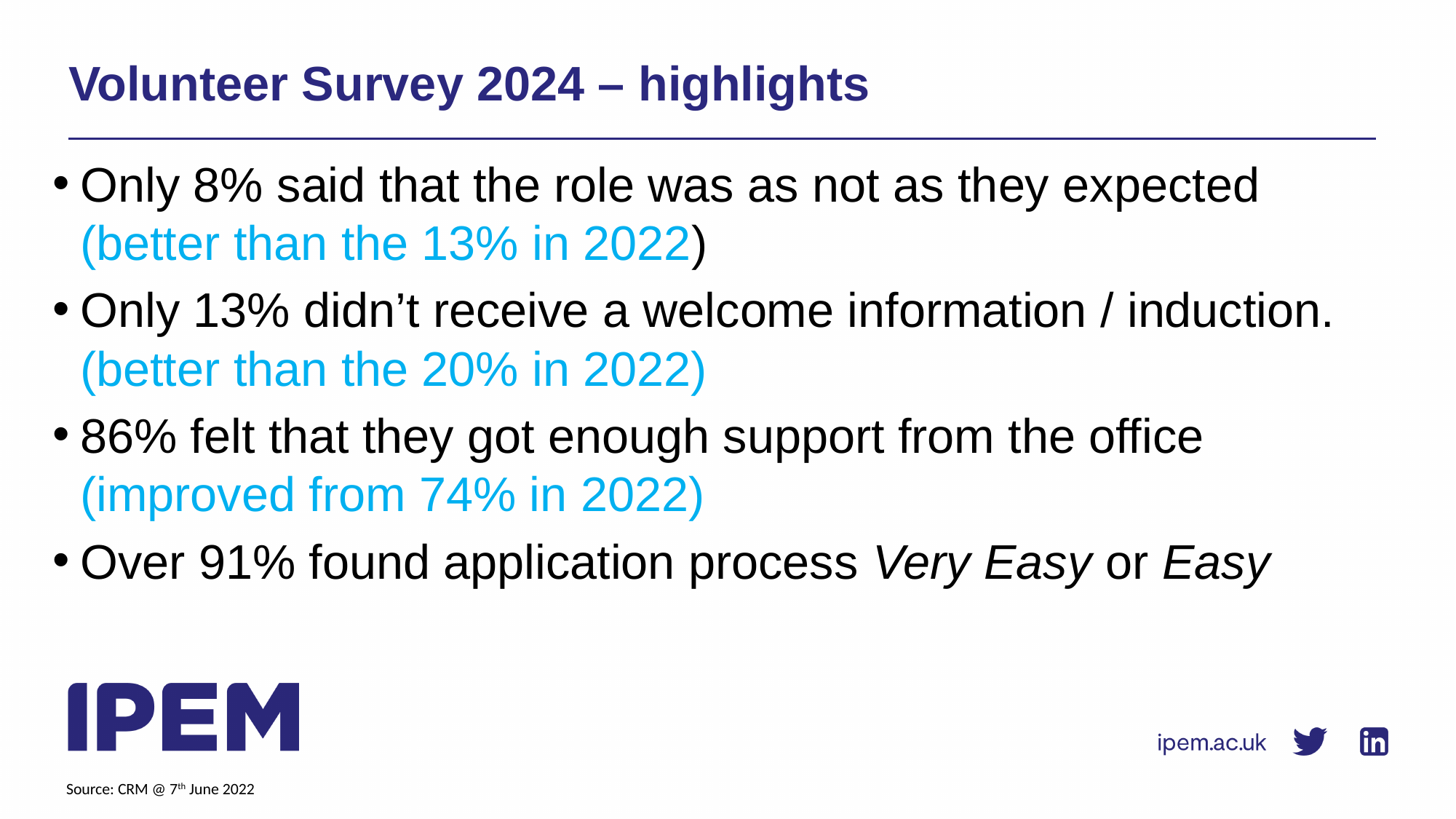

# Volunteer Survey 2024 – highlights
Only 8% said that the role was as not as they expected (better than the 13% in 2022)
Only 13% didn’t receive a welcome information / induction.   (better than the 20% in 2022)
86% felt that they got enough support from the office  (improved from 74% in 2022)
Over 91% found application process Very Easy or Easy

Source: CRM @ 7th June 2022